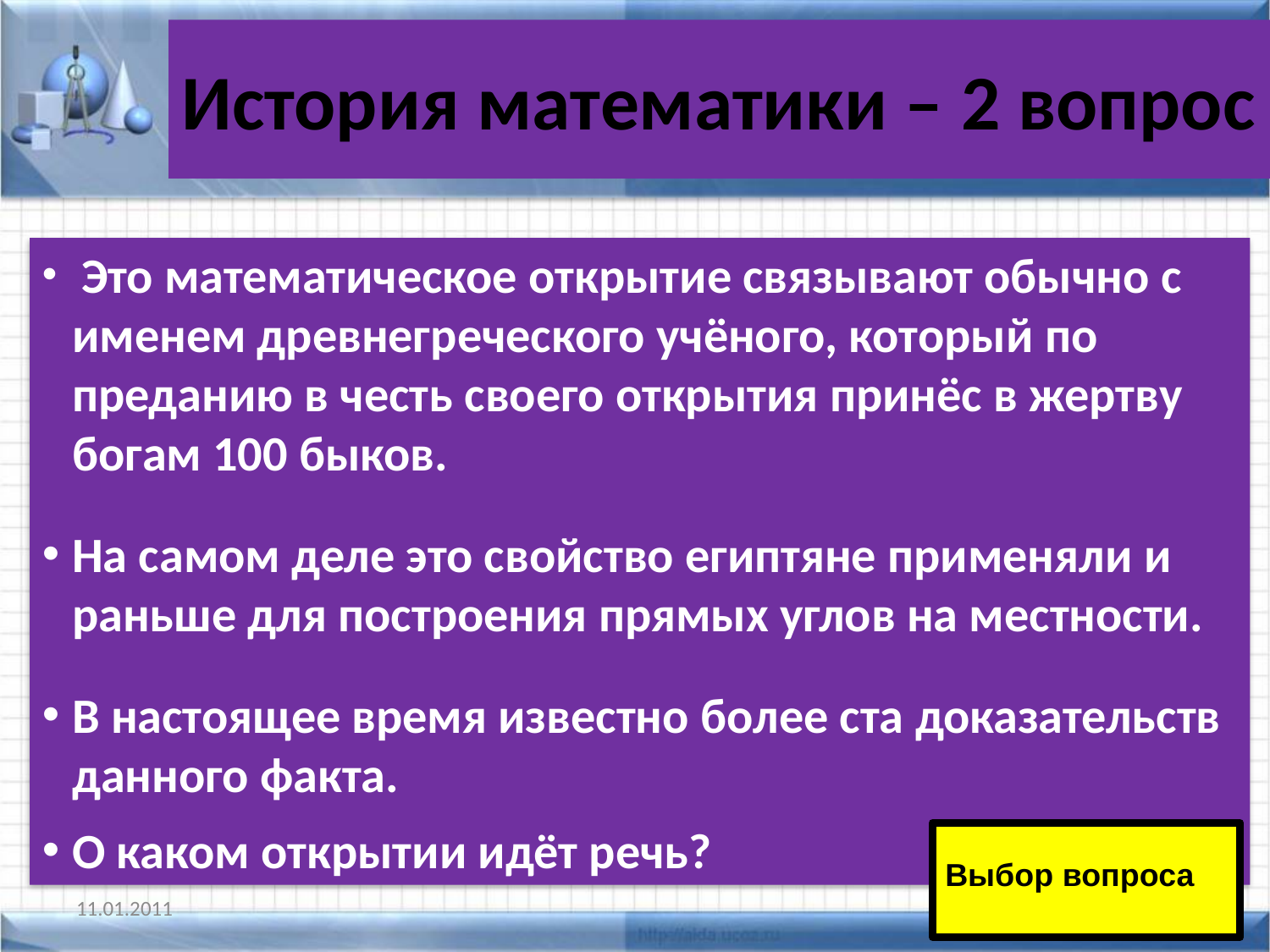

# История математики – 2 вопрос
 Это математическое открытие связывают обычно с именем древнегреческого учёного, который по преданию в честь своего открытия принёс в жертву богам 100 быков.

На самом деле это свойство египтяне применяли и раньше для построения прямых углов на местности.

В настоящее время известно более ста доказательств данного факта.

О каком открытии идёт речь?

Выбор вопроса

11.01.2011
7